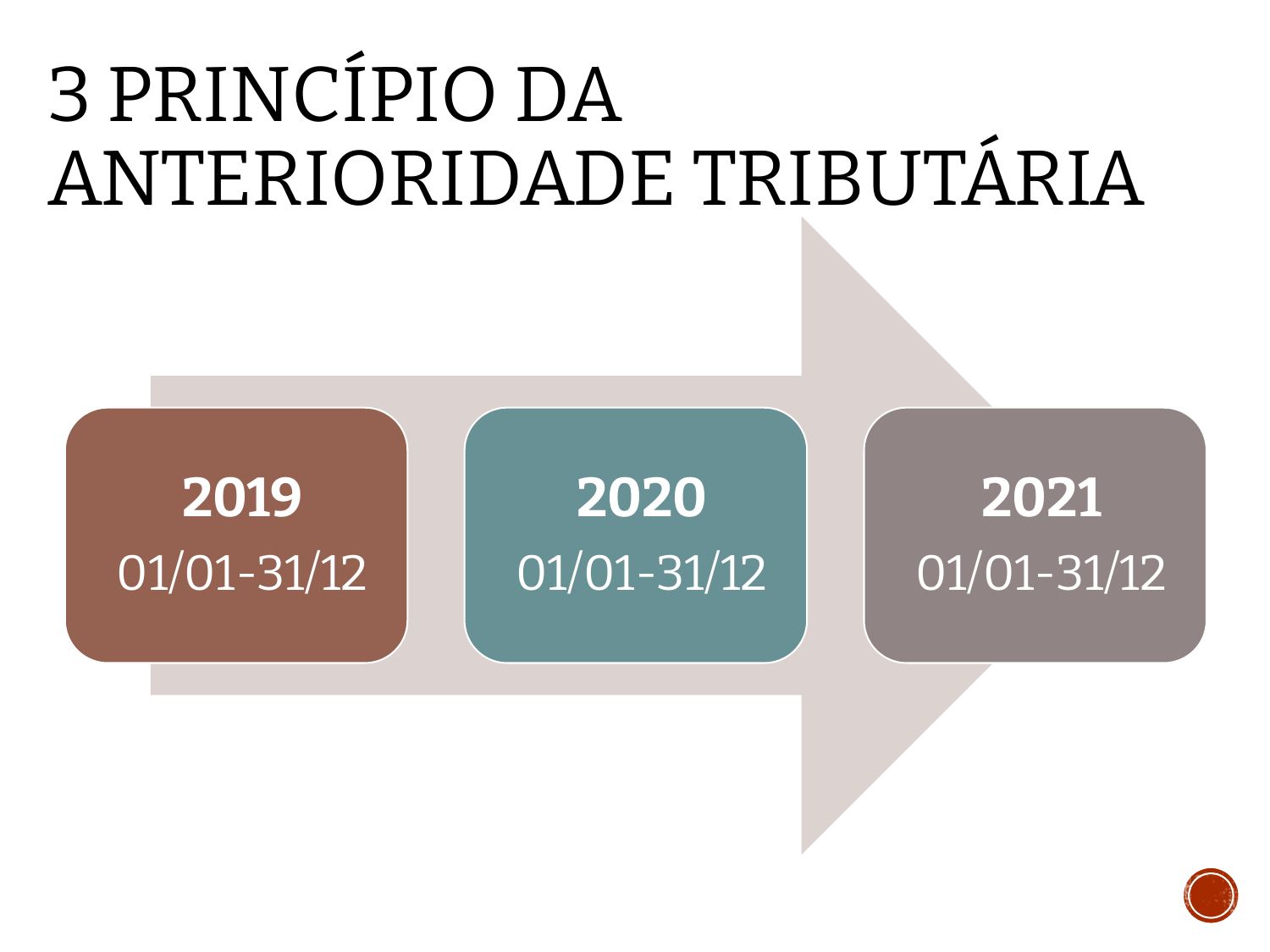

# 3 Princípio da anterioridade tributária
2019
01/01-31/12
2020
01/01-31/12
2021
01/01-31/12